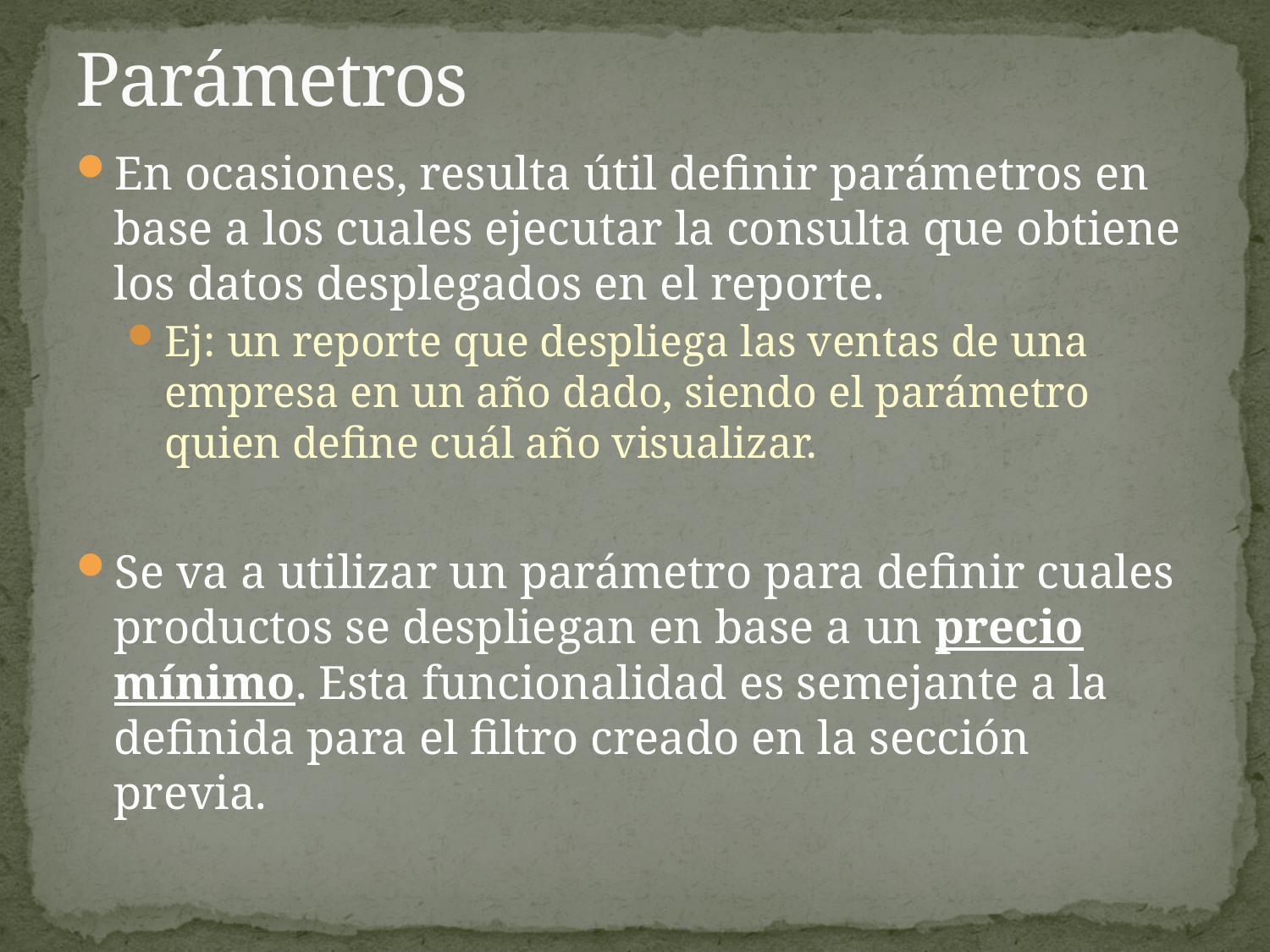

# Parámetros
En ocasiones, resulta útil definir parámetros en base a los cuales ejecutar la consulta que obtiene los datos desplegados en el reporte.
Ej: un reporte que despliega las ventas de una empresa en un año dado, siendo el parámetro quien define cuál año visualizar.

Se va a utilizar un parámetro para definir cuales productos se despliegan en base a un precio mínimo. Esta funcionalidad es semejante a la definida para el filtro creado en la sección previa.